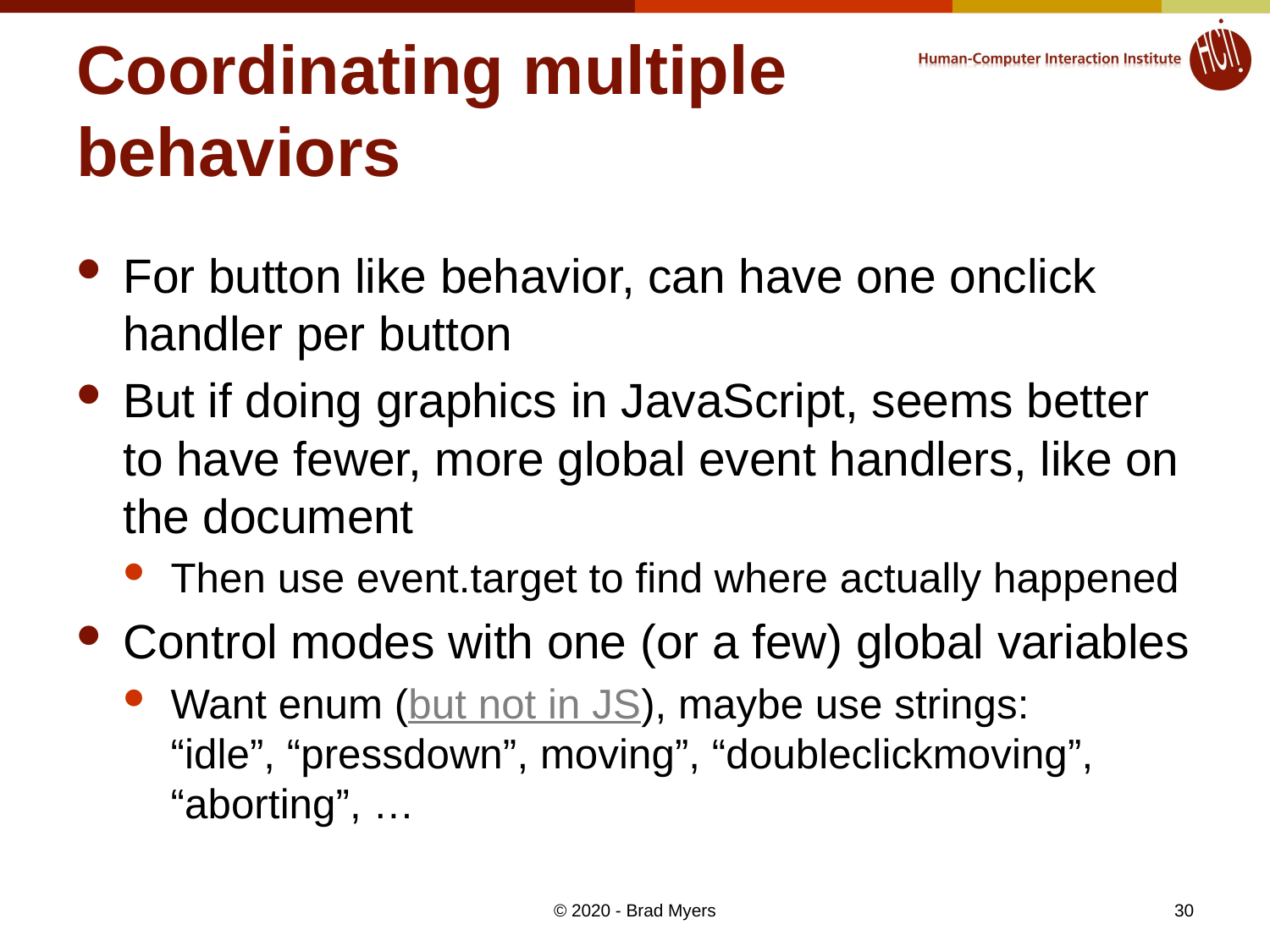

# Coordinating multiple behaviors
For button like behavior, can have one onclick handler per button
But if doing graphics in JavaScript, seems better to have fewer, more global event handlers, like on the document
Then use event.target to find where actually happened
Control modes with one (or a few) global variables
Want enum (but not in JS), maybe use strings:
“idle”, “pressdown”, moving”, “doubleclickmoving”, “aborting”, …
© 2020 - Brad Myers
30